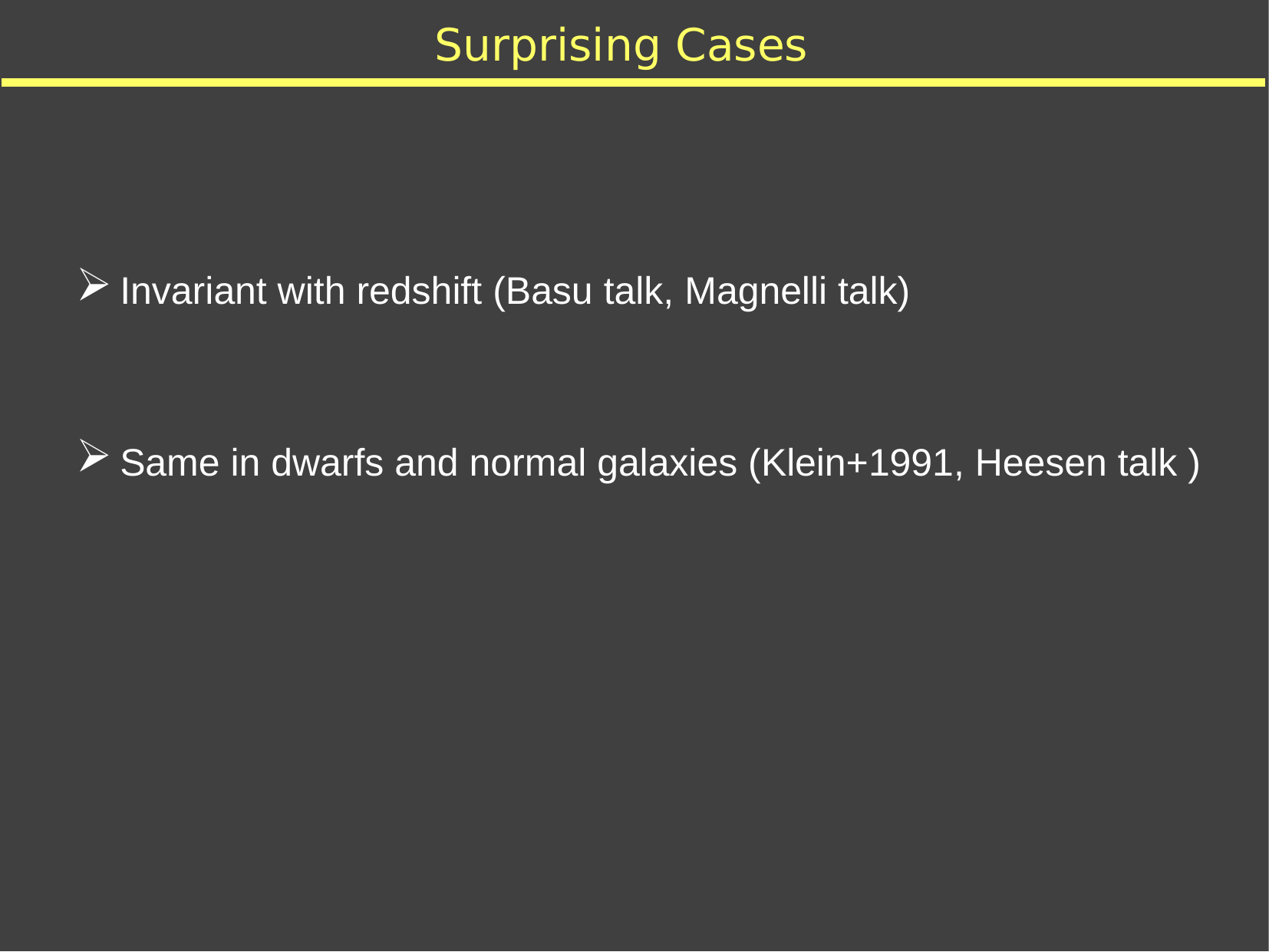

Surprising Cases
Invariant with redshift (Basu talk, Magnelli talk)

Same in dwarfs and normal galaxies (Klein+1991, Heesen talk )